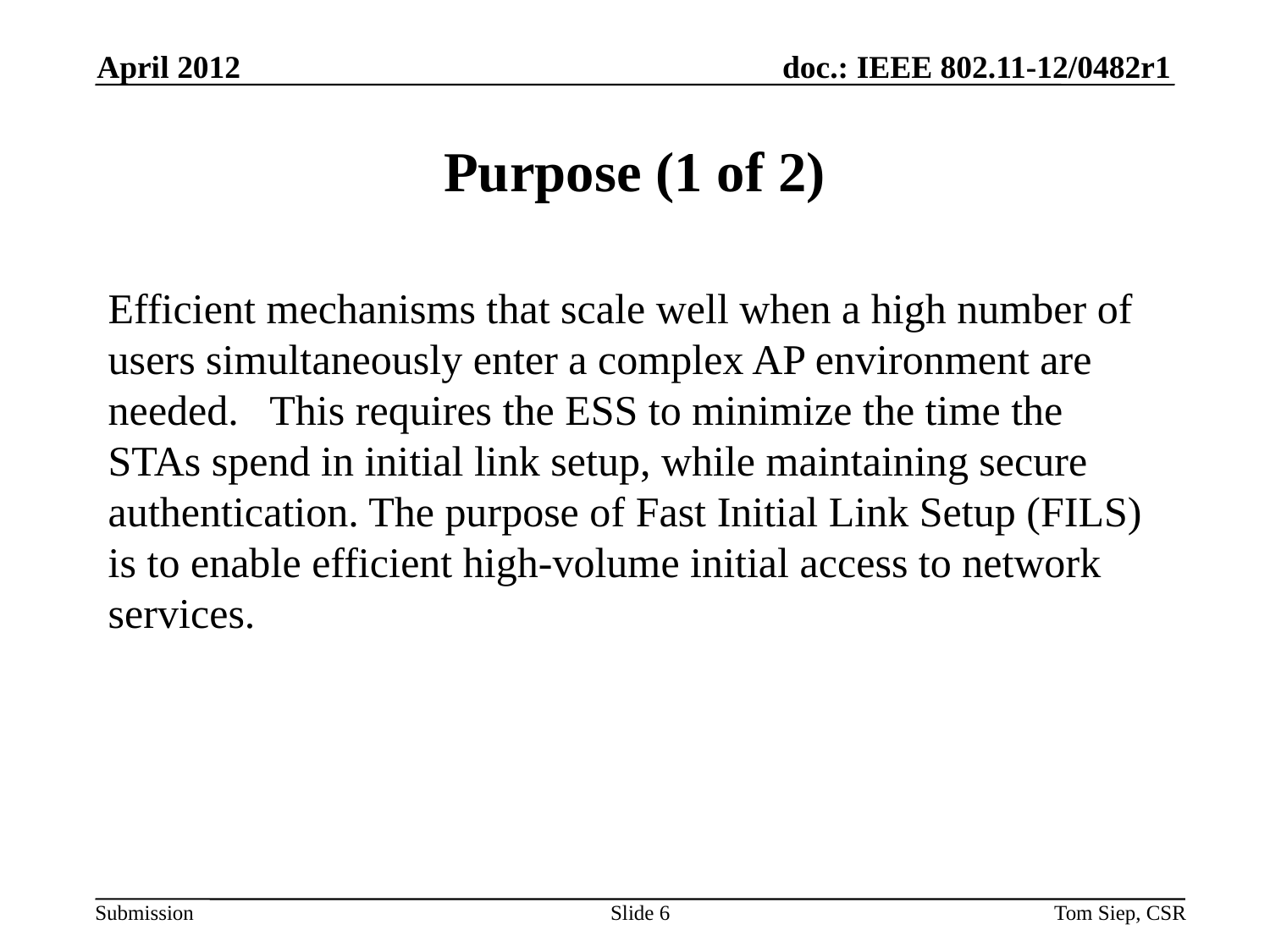

April 2012
# Purpose (1 of 2)
Efficient mechanisms that scale well when a high number of users simultaneously enter a complex AP environment are needed.   This requires the ESS to minimize the time the STAs spend in initial link setup, while maintaining secure authentication. The purpose of Fast Initial Link Setup (FILS) is to enable efficient high-volume initial access to network services.

Slide 6
Tom Siep, CSR